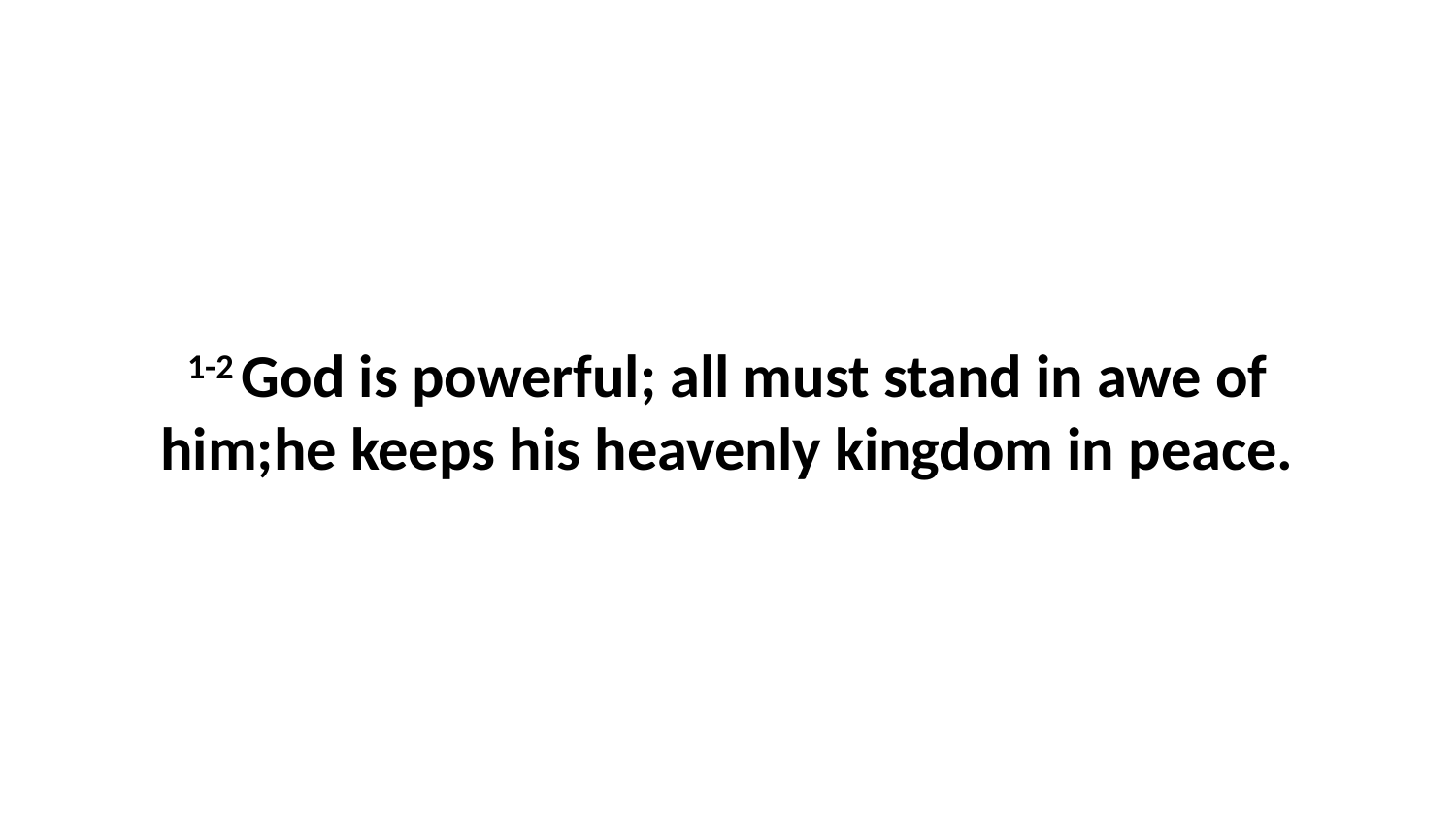

1-2 God is powerful; all must stand in awe of him;he keeps his heavenly kingdom in peace.